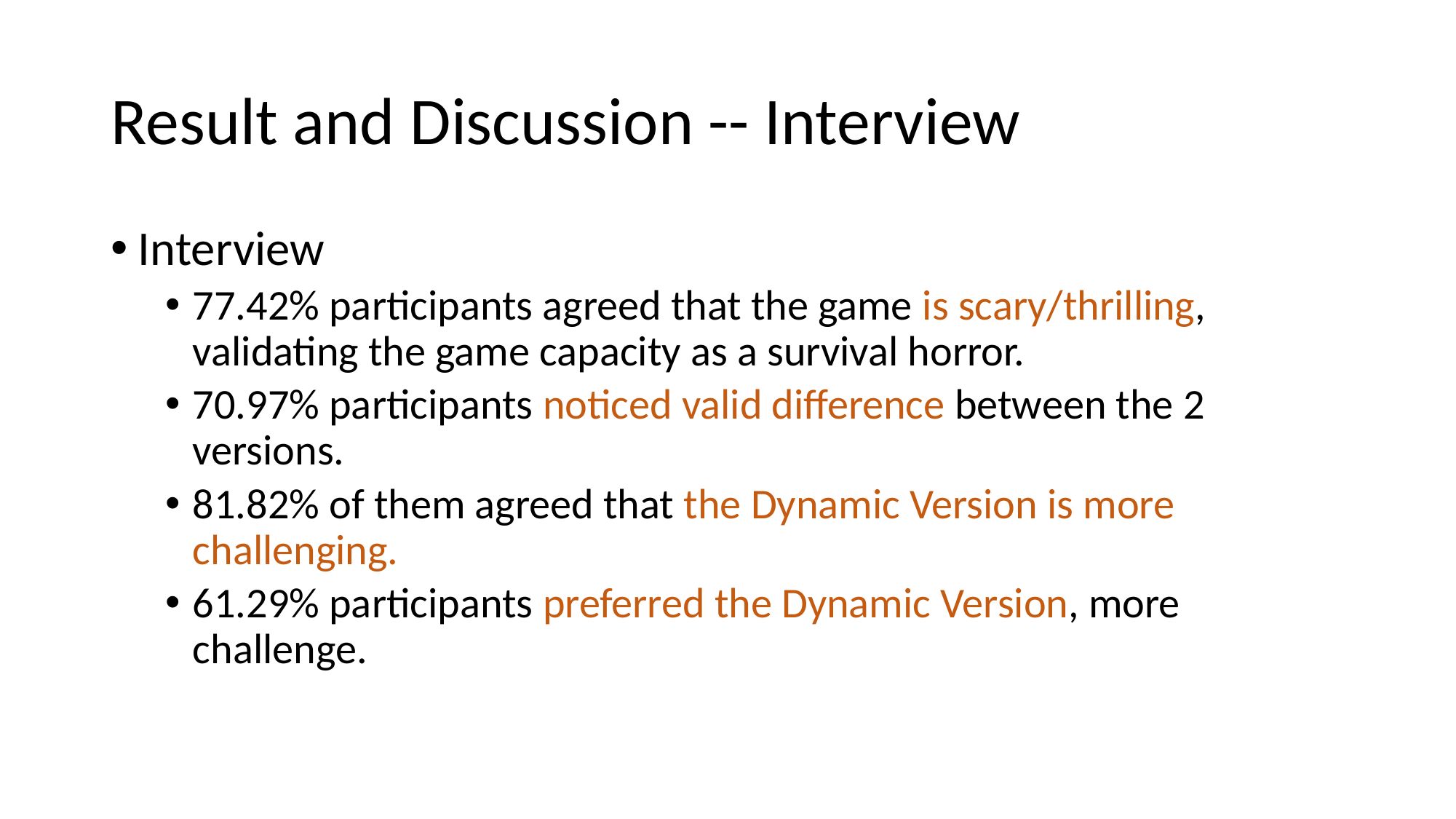

# Result and Discussion -- Interview
Interview
77.42% participants agreed that the game is scary/thrilling, validating the game capacity as a survival horror.
70.97% participants noticed valid difference between the 2 versions.
81.82% of them agreed that the Dynamic Version is more challenging.
61.29% participants preferred the Dynamic Version, more challenge.